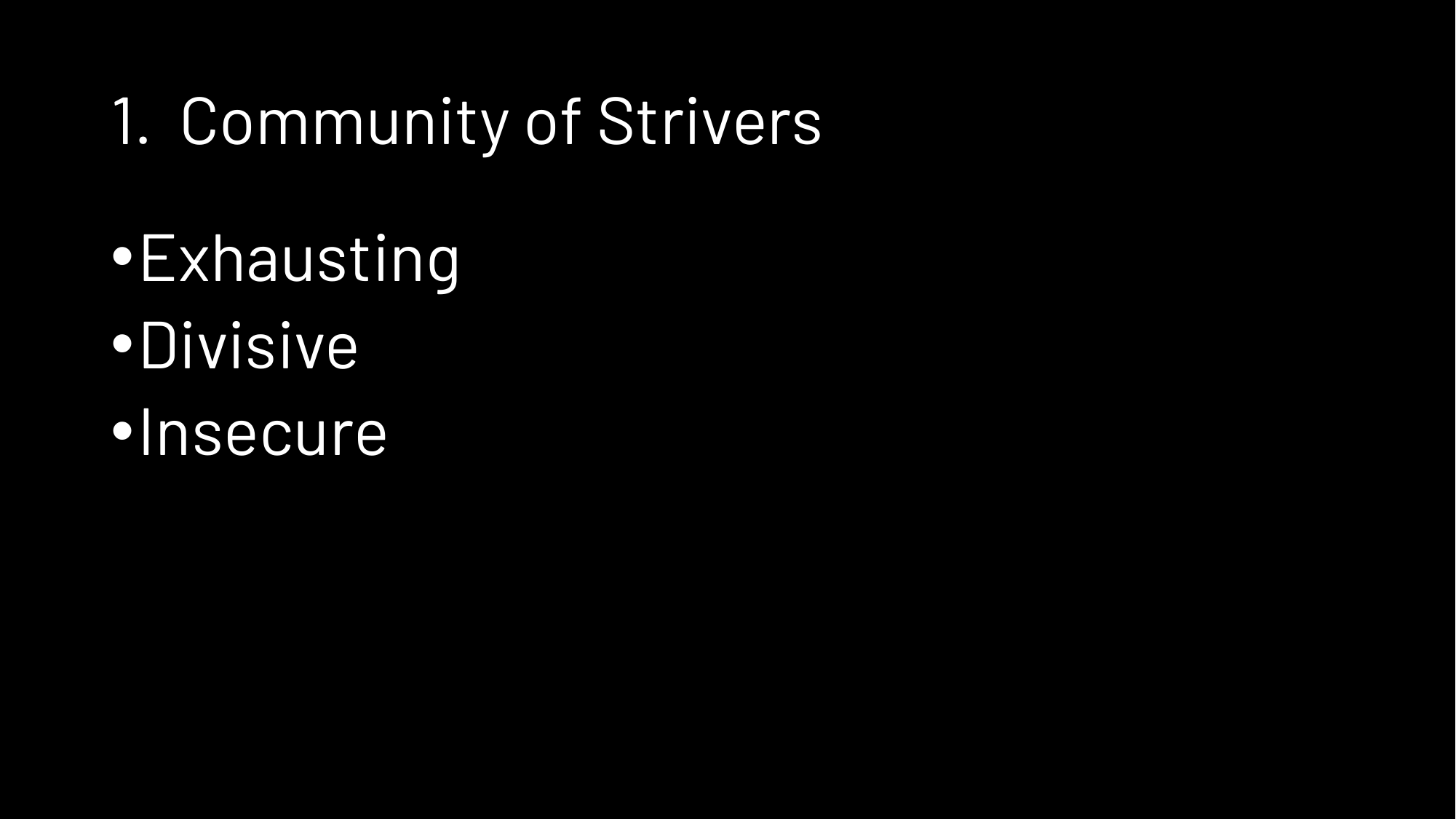

# 1.  Community of Strivers
Exhausting
Divisive
Insecure